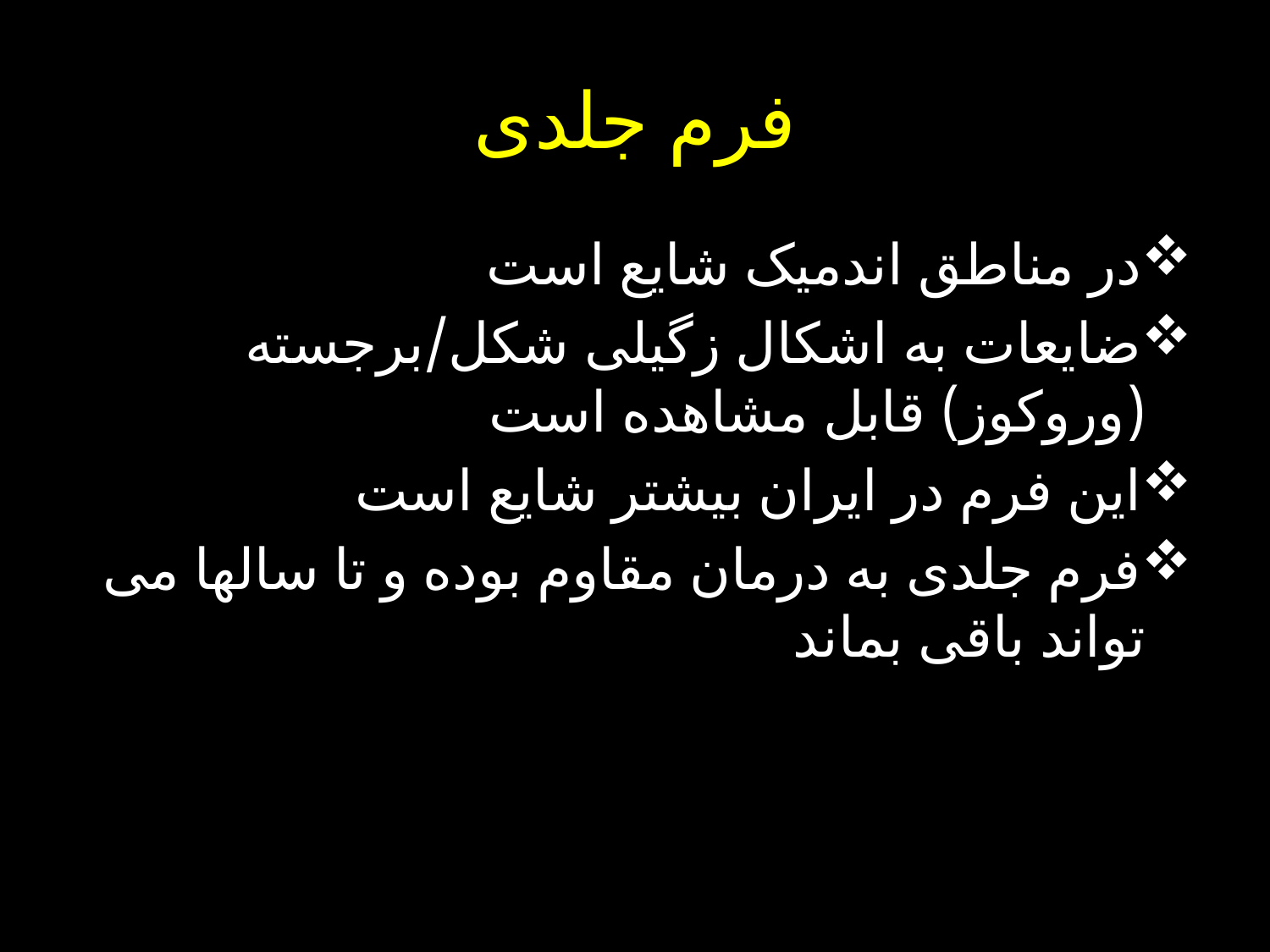

# فرم جلدی
در مناطق اندمیک شایع است
ضایعات به اشکال زگیلی شکل/برجسته (وروکوز) قابل مشاهده است
این فرم در ایران بیشتر شایع است
فرم جلدی به درمان مقاوم بوده و تا سالها می تواند باقی بماند